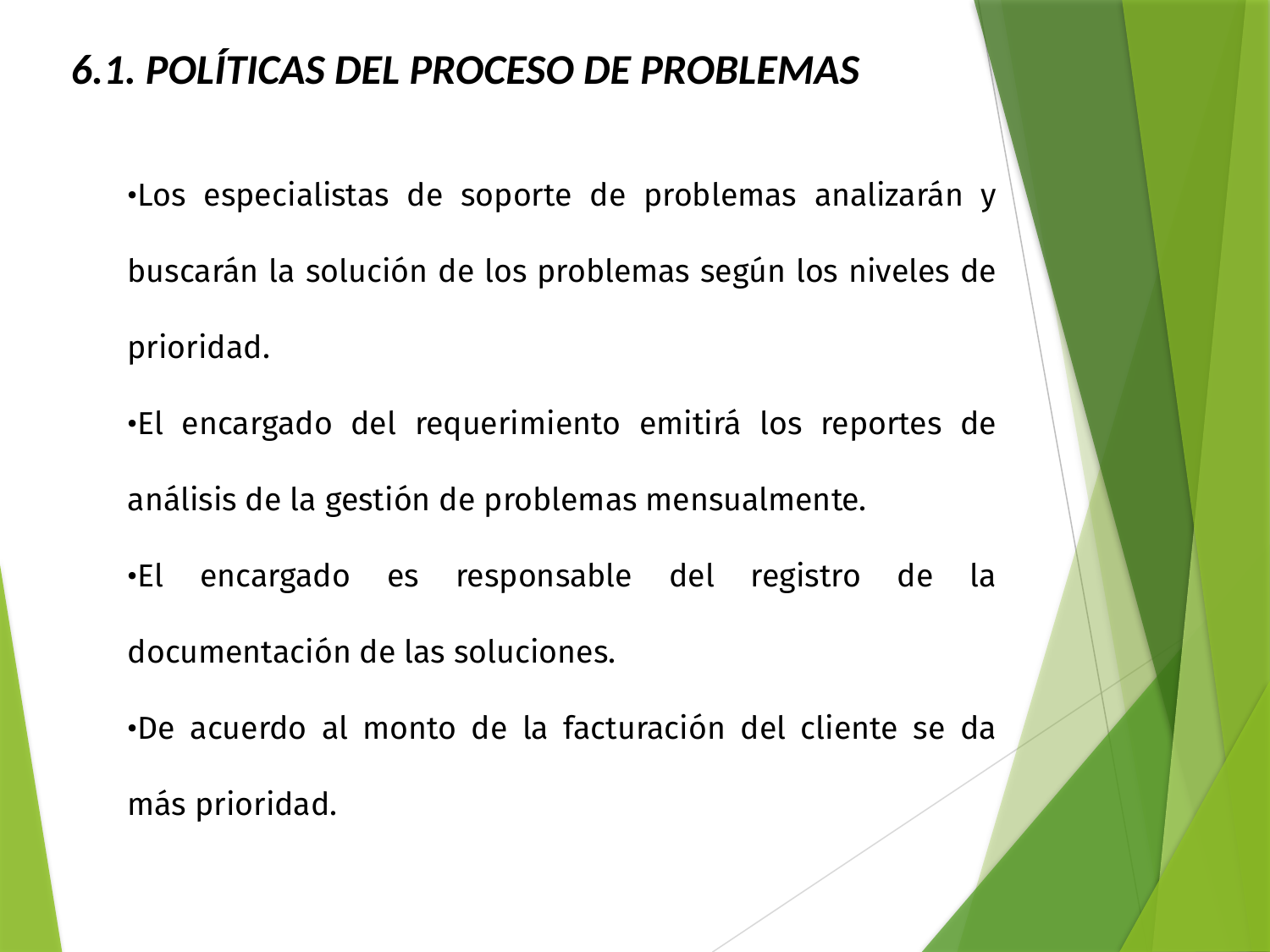

6.1. POLÍTICAS DEL PROCESO DE PROBLEMAS
•Los especialistas de soporte de problemas analizarán y buscarán la solución de los problemas según los niveles de prioridad.
•El encargado del requerimiento emitirá los reportes de análisis de la gestión de problemas mensualmente.
•El encargado es responsable del registro de la documentación de las soluciones.
•De acuerdo al monto de la facturación del cliente se da más prioridad.